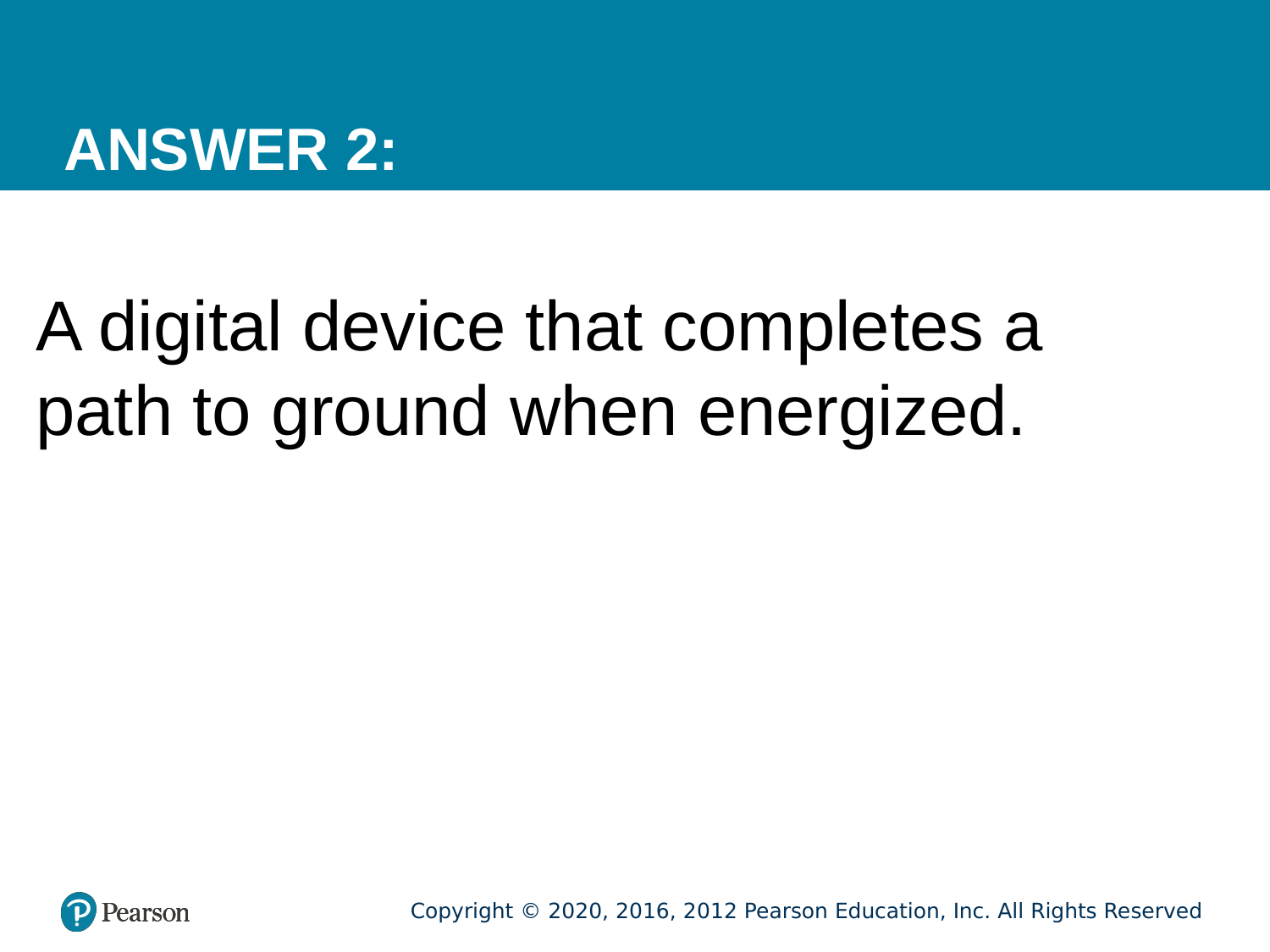

# ANSWER 2:
A digital device that completes a path to ground when energized.